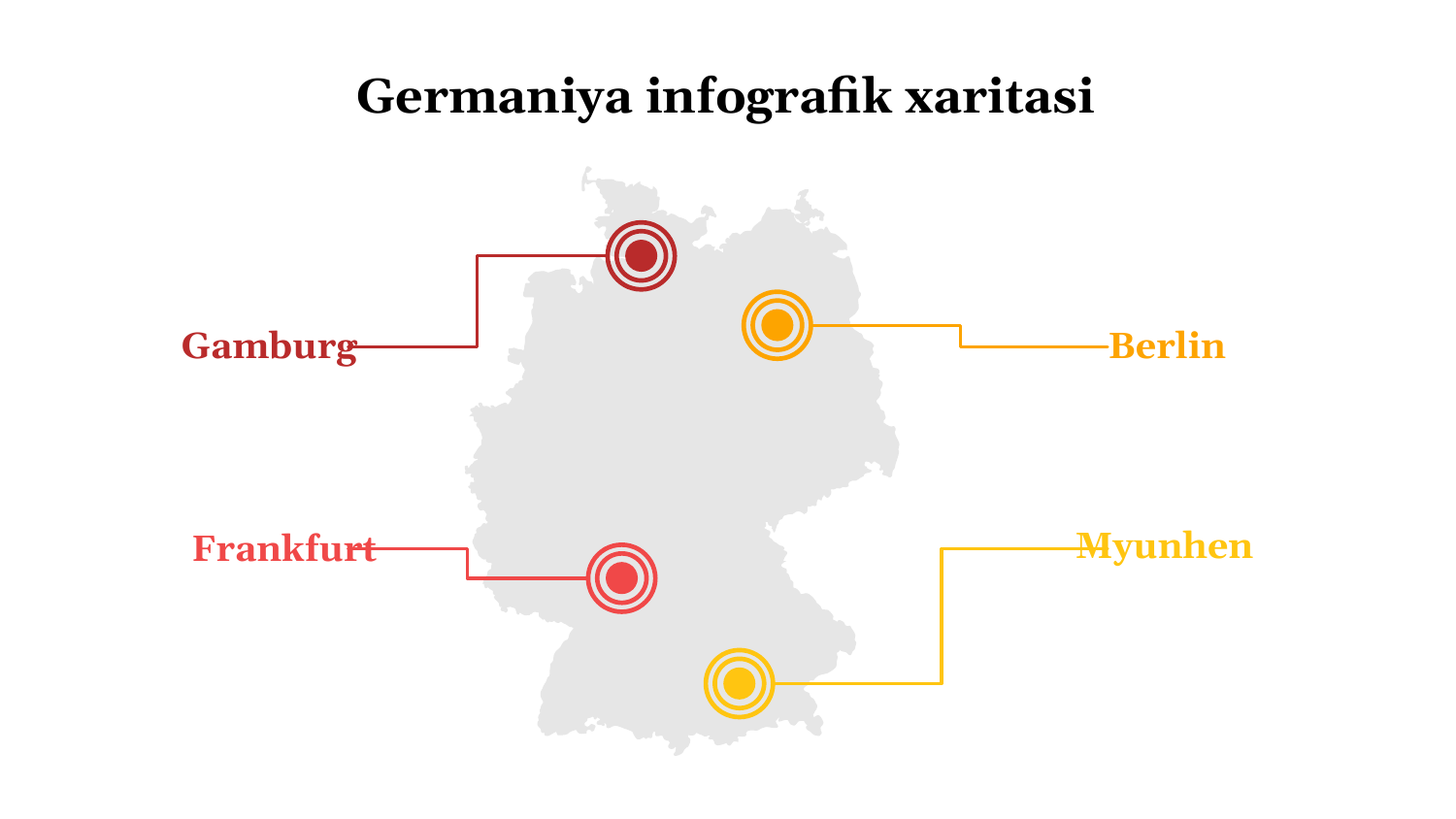

# Germaniya infografik xaritasi

Gamburg

Berlin
Myunhen
Frankfurt